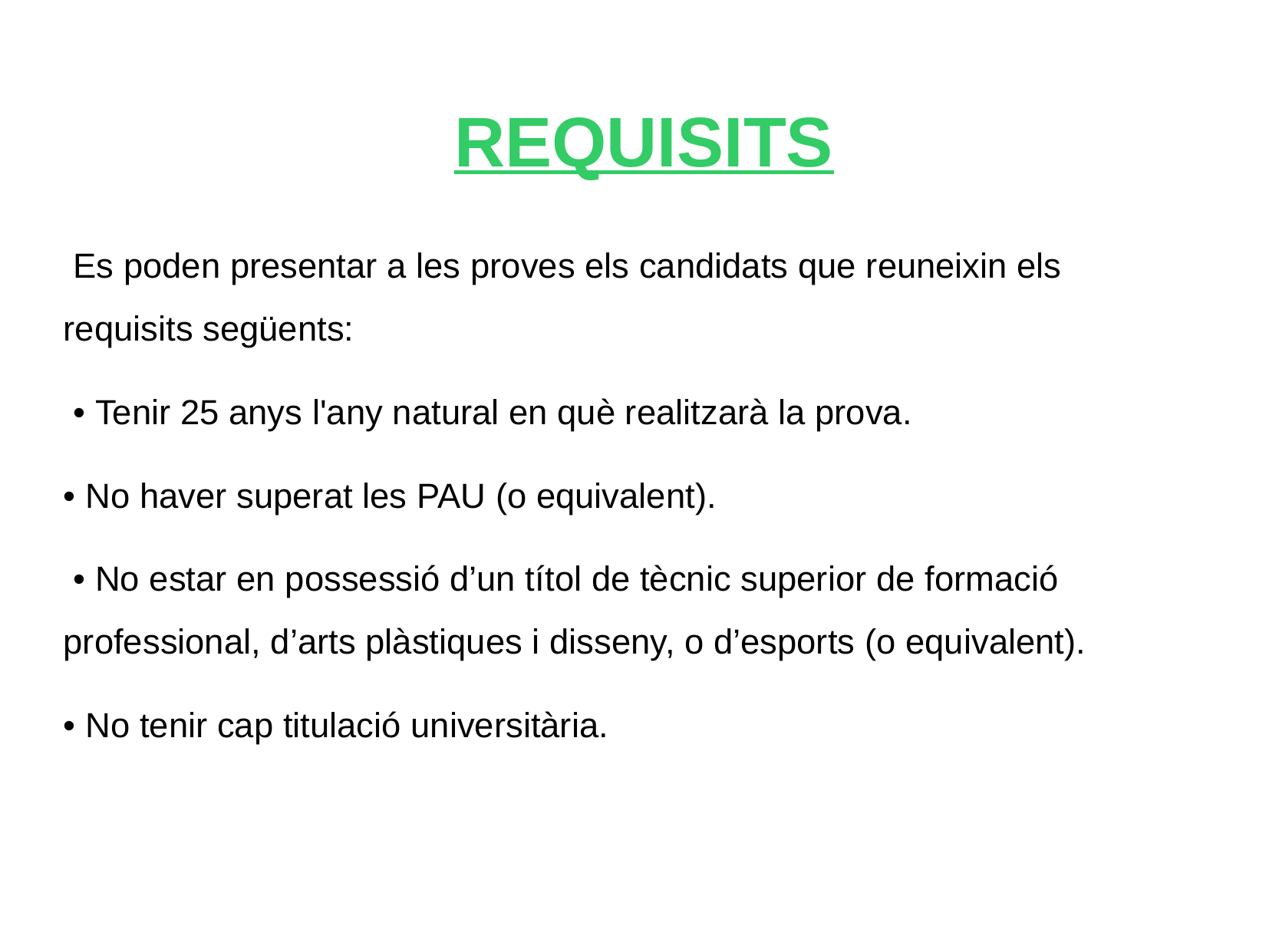

REQUISITS
 Es poden presentar a les proves els candidats que reuneixin els requisits següents:
 • Tenir 25 anys l'any natural en què realitzarà la prova.
• No haver superat les PAU (o equivalent).
 • No estar en possessió d’un títol de tècnic superior de formació professional, d’arts plàstiques i disseny, o d’esports (o equivalent).
• No tenir cap titulació universitària.